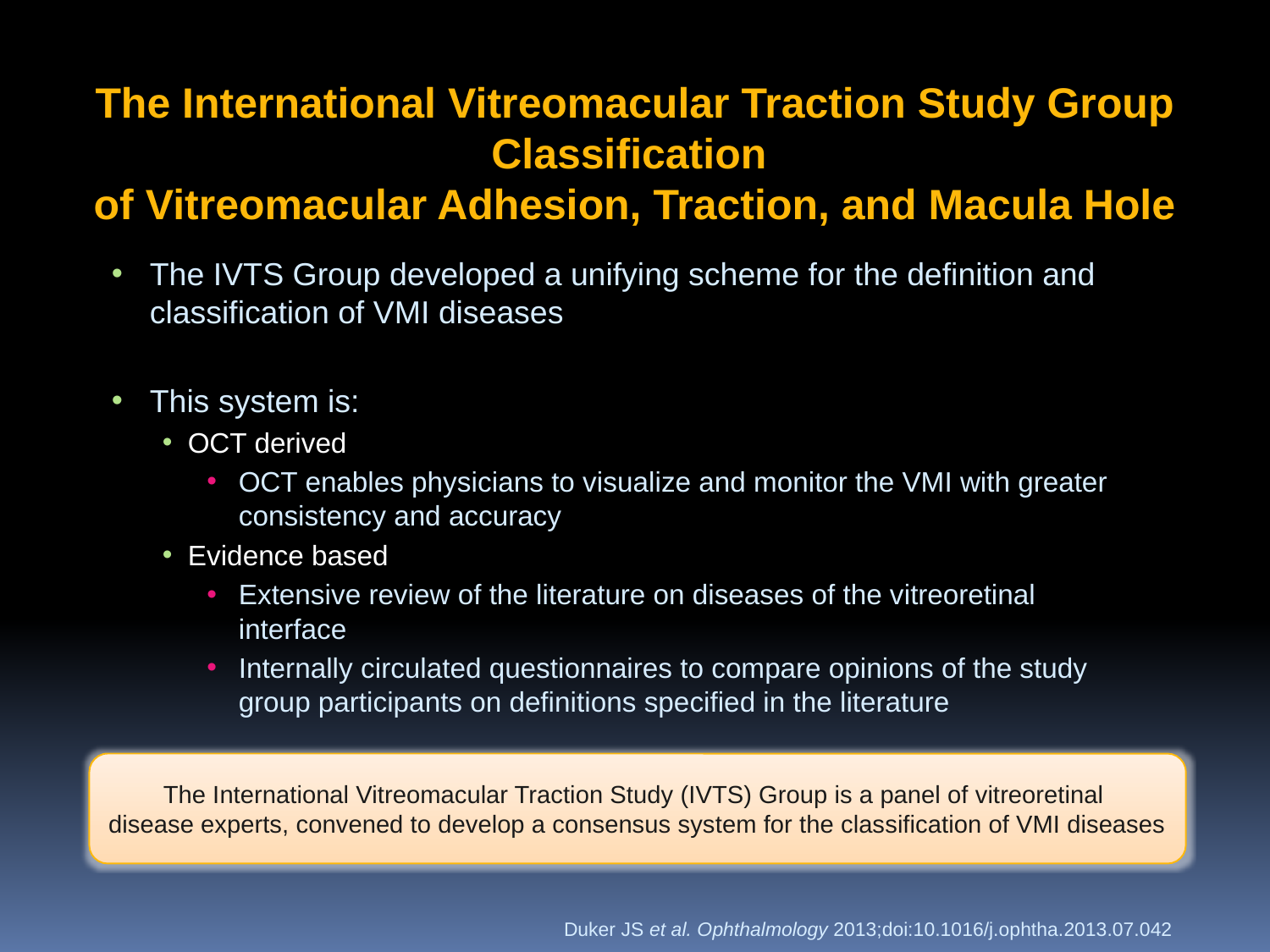

The International Vitreomacular Traction Study Group Classification
of Vitreomacular Adhesion, Traction, and Macula Hole
The IVTS Group developed a unifying scheme for the definition and classification of VMI diseases

This system is:
OCT derived
OCT enables physicians to visualize and monitor the VMI with greater consistency and accuracy
Evidence based
Extensive review of the literature on diseases of the vitreoretinal interface
Internally circulated questionnaires to compare opinions of the study group participants on definitions specified in the literature
The International Vitreomacular Traction Study (IVTS) Group is a panel of vitreoretinal
disease experts, convened to develop a consensus system for the classification of VMI diseases
Duker JS et al. Ophthalmology 2013;doi:10.1016/j.ophtha.2013.07.042